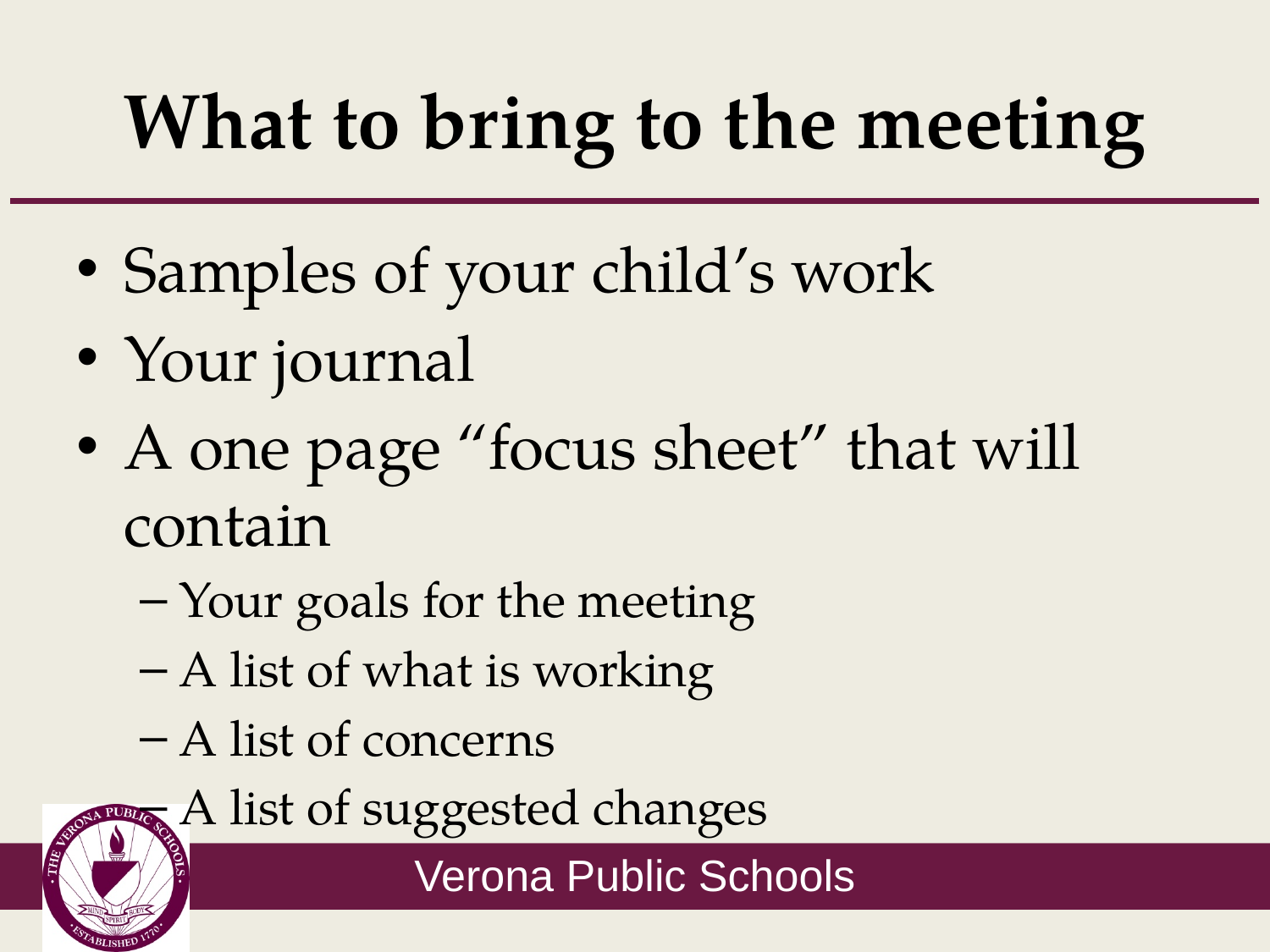

# What to bring to the meeting
Samples of your child’s work
Your journal
A one page “focus sheet” that will contain
Your goals for the meeting
A list of what is working
A list of concerns
A list of suggested changes